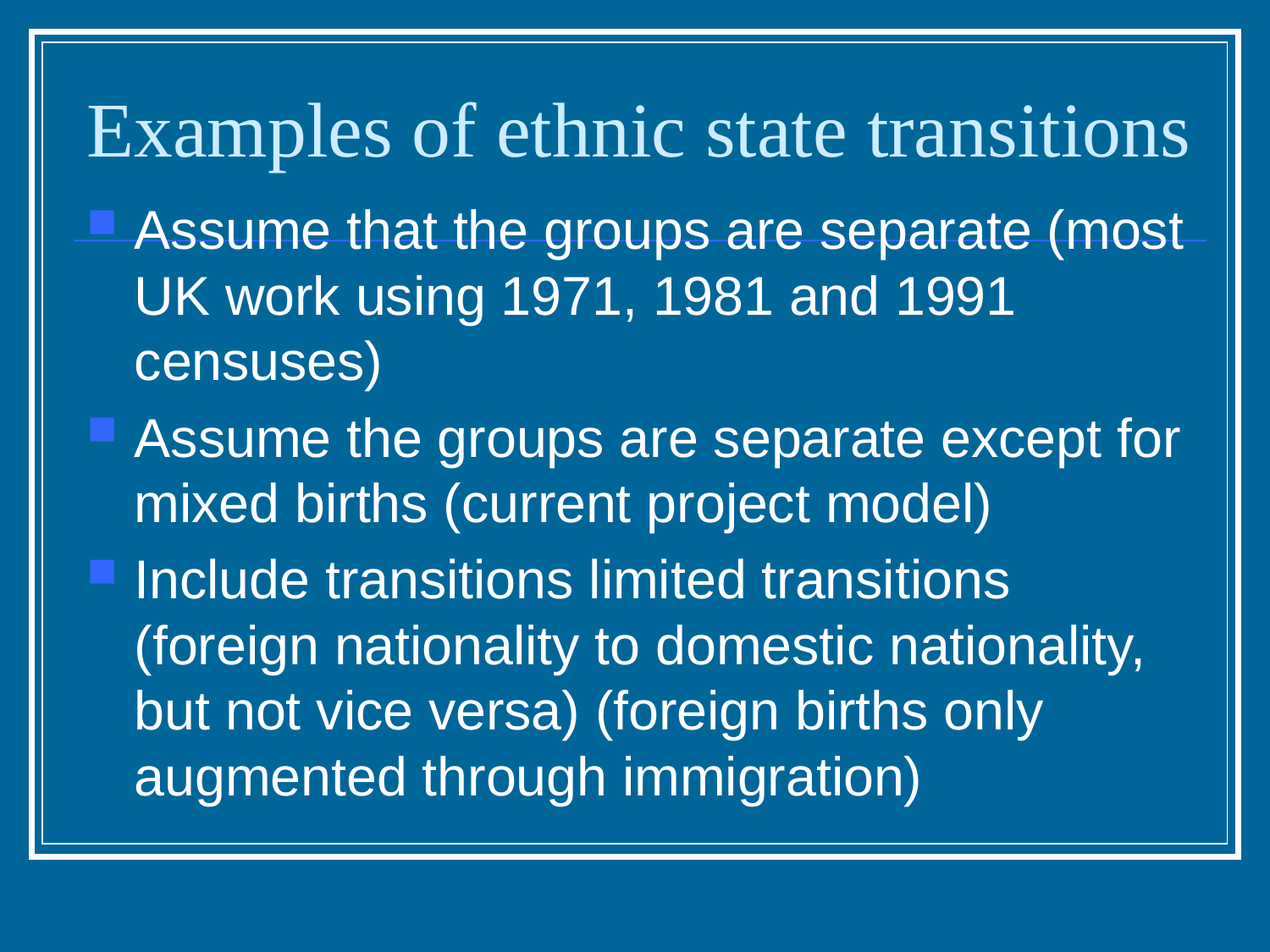

# Examples of ethnic state transitions
Assume that the groups are separate (most UK work using 1971, 1981 and 1991 censuses)
Assume the groups are separate except for mixed births (current project model)
Include transitions limited transitions (foreign nationality to domestic nationality, but not vice versa) (foreign births only augmented through immigration)